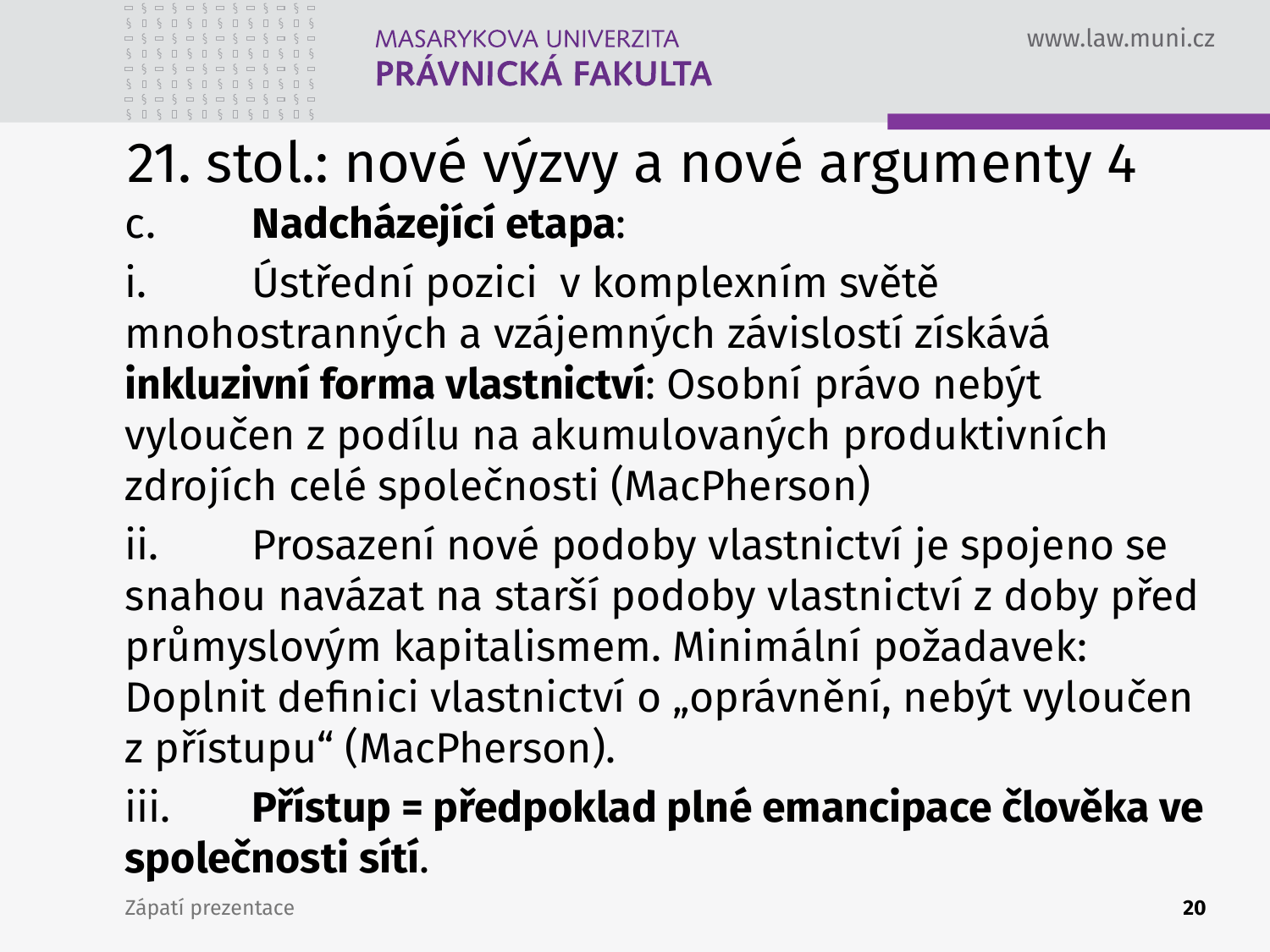

# 21. stol.: nové výzvy a nové argumenty 4
c.	Nadcházející etapa:
i.	Ústřední pozici  v komplexním světě mnohostranných a vzájemných závislostí získává inkluzivní forma vlastnictví: Osobní právo nebýt vyloučen z podílu na akumulovaných produktivních zdrojích celé společnosti (MacPherson)
ii.	Prosazení nové podoby vlastnictví je spojeno se snahou navázat na starší podoby vlastnictví z doby před průmyslovým kapitalismem. Minimální požadavek: Doplnit definici vlastnictví o „oprávnění, nebýt vyloučen z přístupu“ (MacPherson).
iii.	Přístup = předpoklad plné emancipace člověka ve společnosti sítí.

Zápatí prezentace
20